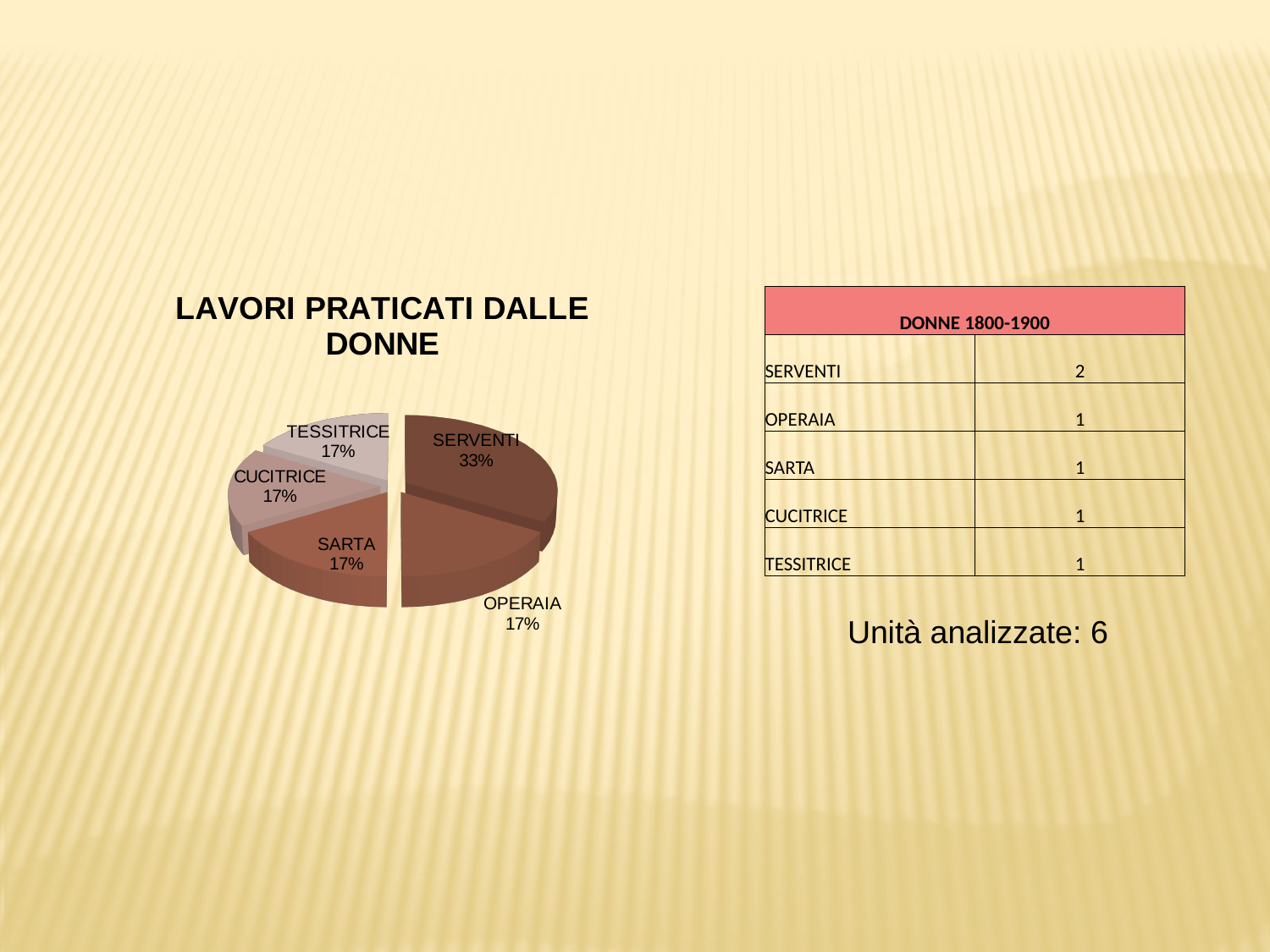

[unsupported chart]

| DONNE 1800-1900 |  |
| --- | --- |
| SERVENTI | 2 |
| OPERAIA | 1 |
| SARTA | 1 |
| CUCITRICE | 1 |
| TESSITRICE | 1 |
|  |
| --- |
Unità analizzate: 6